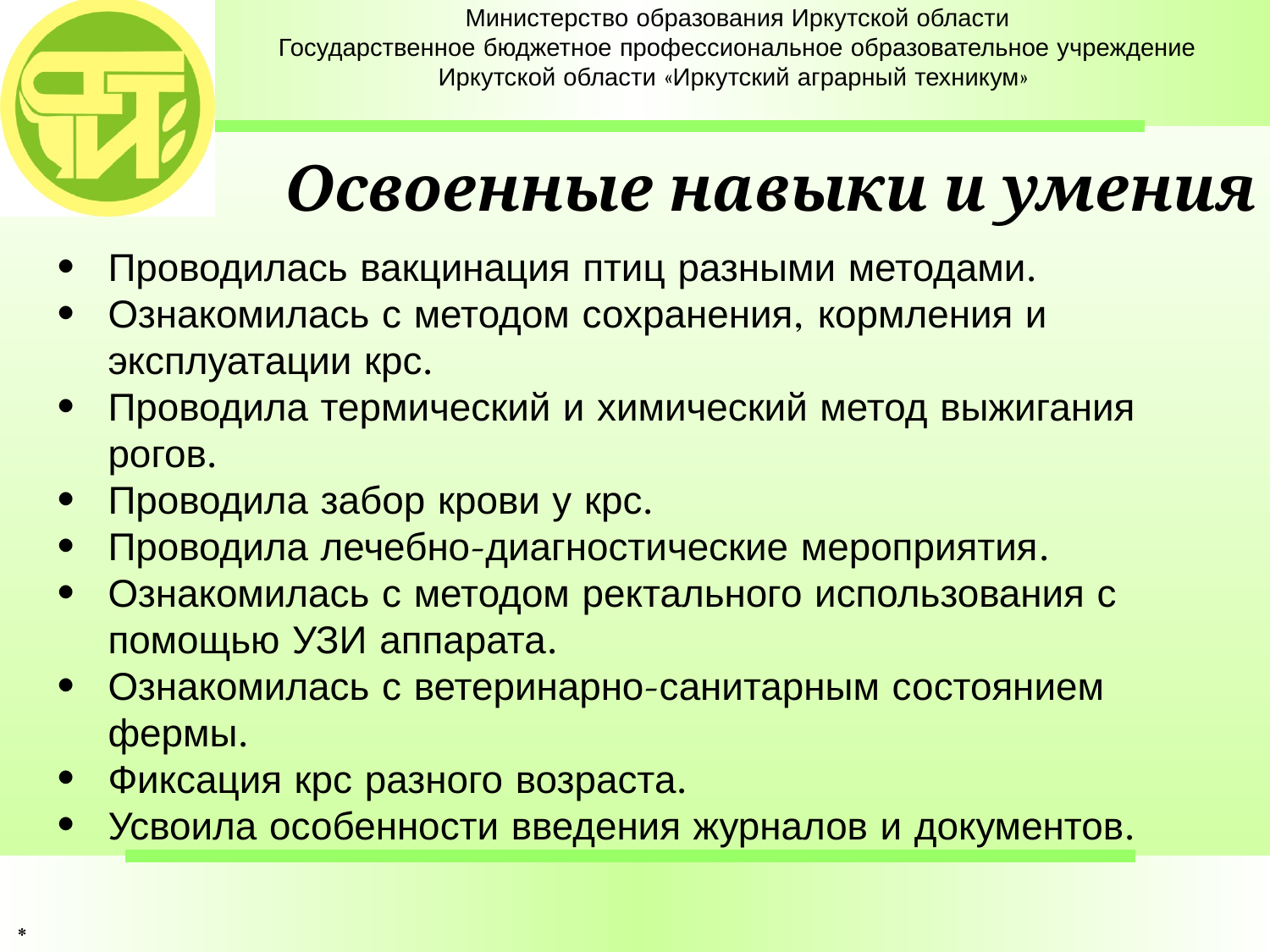

# Освоенные навыки и умения
Проводилась вакцинация птиц разными методами.
Ознакомилась с методом сохранения, кормления и эксплуатации крс.
Проводила термический и химический метод выжигания рогов.
Проводила забор крови у крс.
Проводила лечебно-диагностические мероприятия.
Ознакомилась с методом ректального использования с помощью УЗИ аппарата.
Ознакомилась с ветеринарно-санитарным состоянием фермы.
Фиксация крс разного возраста.
Усвоила особенности введения журналов и документов.
*